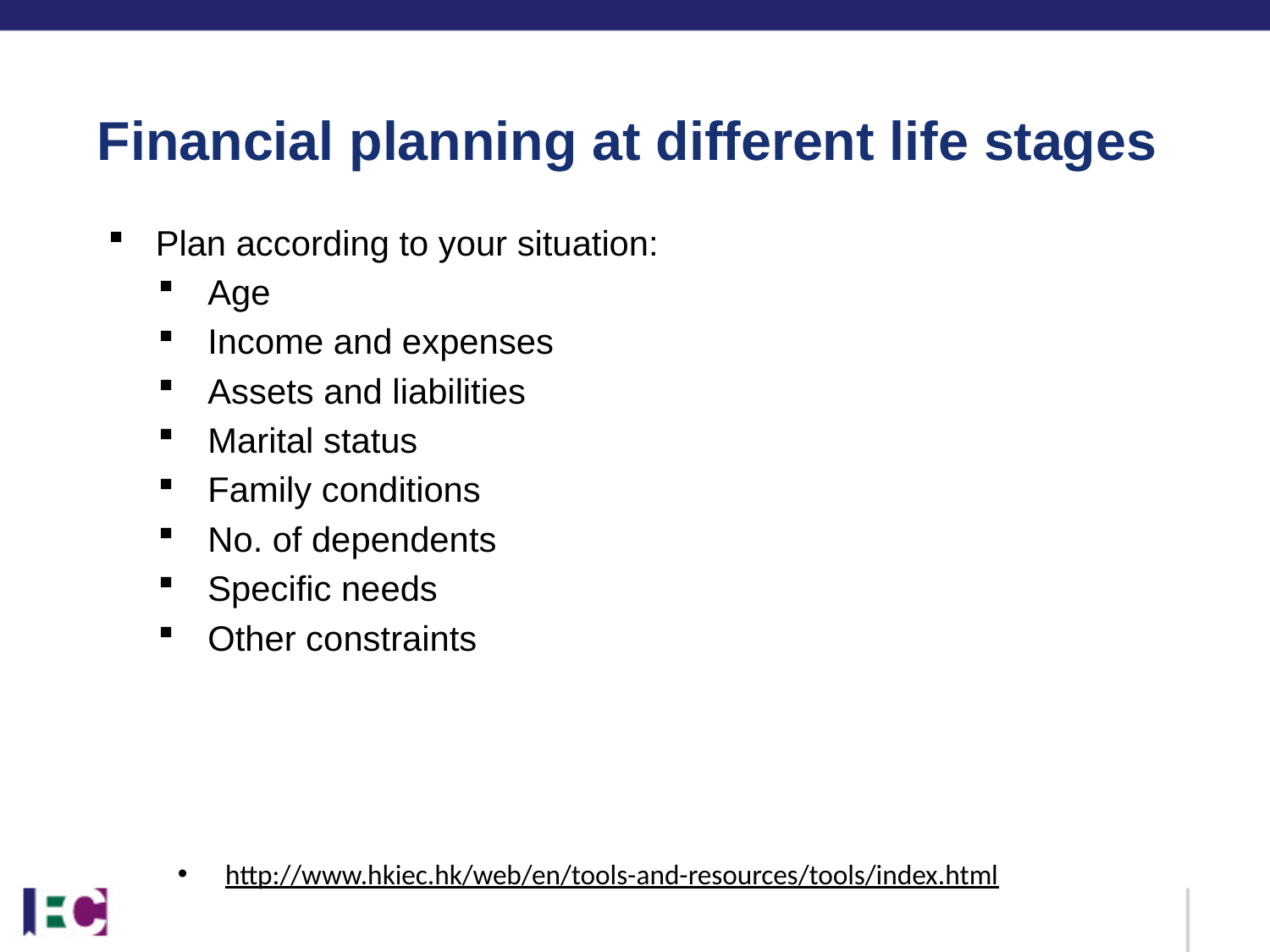

Financial planning at different life stages
Plan according to your situation:
Age
Income and expenses
Assets and liabilities
Marital status
Family conditions
No. of dependents
Specific needs
Other constraints

http://www.hkiec.hk/web/en/tools-and-resources/tools/index.html